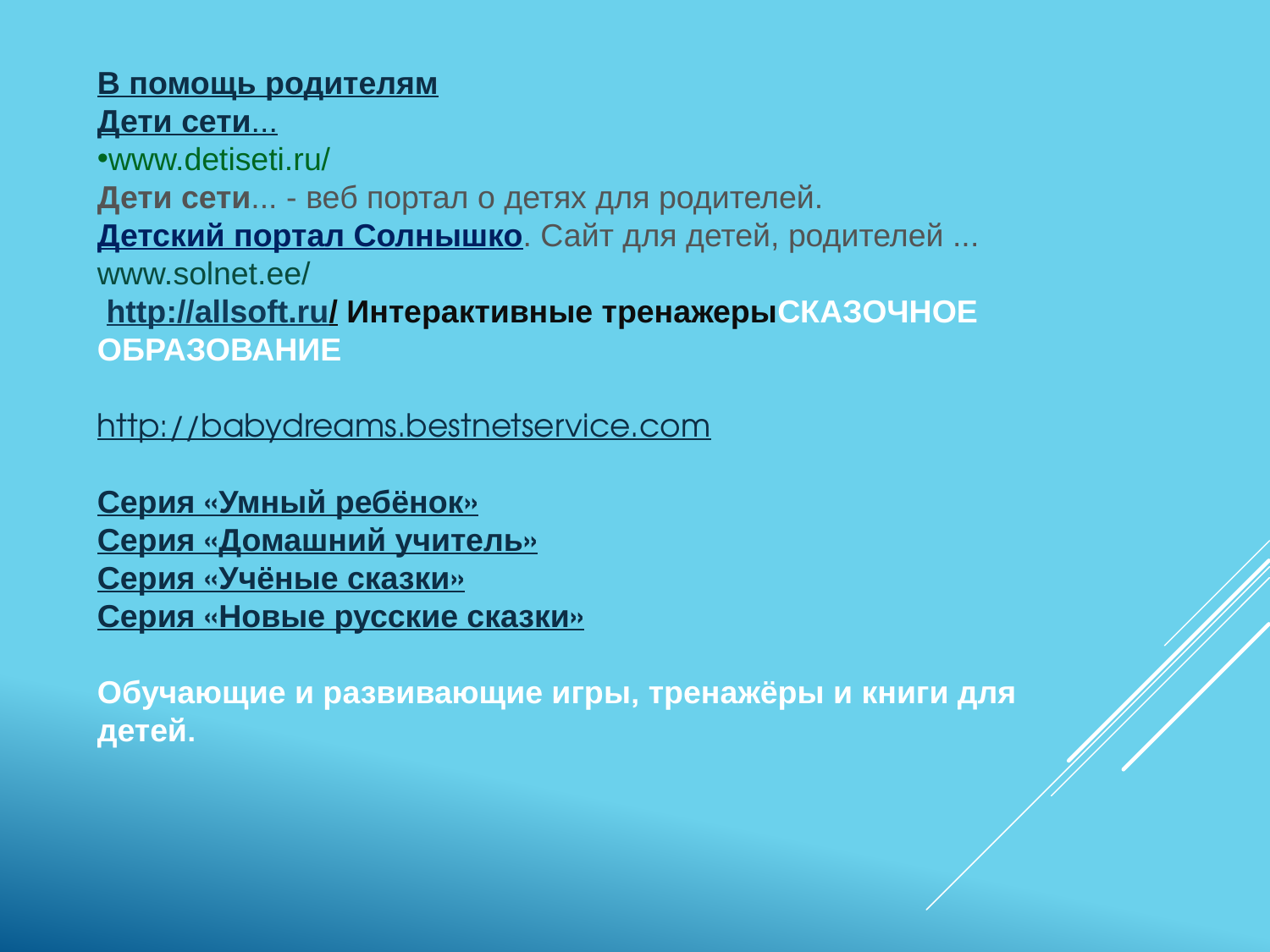

В помощь родителям
Дети сети...
www.detiseti.ru/
Дети сети... - веб портал о детях для родителей.
Детский портал Солнышко. Сайт для детей, родителей ...
www.solnet.ee/
 http://allsoft.ru/ Интерактивные тренажерыСКАЗОЧНОЕ ОБРАЗОВАНИЕ
http://babydreams.bestnetservice.com

Серия «Умный ребёнок»
Серия «Домашний учитель»
Серия «Учёные сказки»
Серия «Новые русские сказки»

Обучающие и развивающие игры, тренажёры и книги для детей.